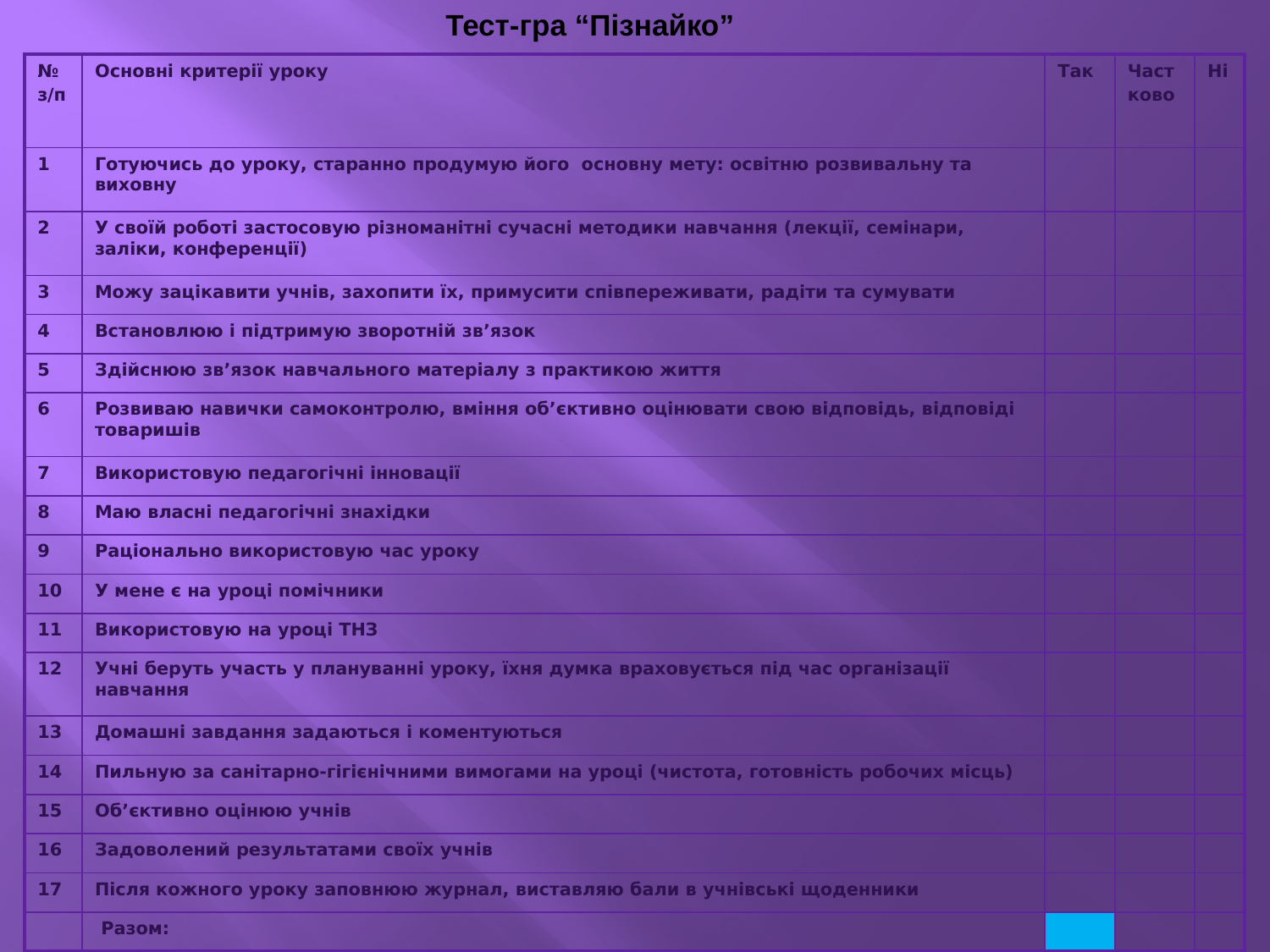

Тест-гра “Пізнайко”
| № з/п | Основні критерії уроку | Так | Част ково | Ні |
| --- | --- | --- | --- | --- |
| 1 | Готуючись до уроку, старанно продумую його основну мету: освітню розвивальну та виховну |  |  |  |
| 2 | У своїй роботі застосовую різноманітні сучасні методики навчання (лекції, семінари, заліки, конференції) |  |  |  |
| 3 | Можу зацікавити учнів, захопити їх, примусити співпереживати, радіти та сумувати |  |  |  |
| 4 | Встановлюю і підтримую зворотній зв’язок |  |  |  |
| 5 | Здійснюю зв’язок навчального матеріалу з практикою життя |  |  |  |
| 6 | Розвиваю навички самоконтролю, вміння об’єктивно оцінювати свою відповідь, відповіді товаришів |  |  |  |
| 7 | Використовую педагогічні інновації |  |  |  |
| 8 | Маю власні педагогічні знахідки |  |  |  |
| 9 | Раціонально використовую час уроку |  |  |  |
| 10 | У мене є на уроці помічники |  |  |  |
| 11 | Використовую на уроці ТНЗ |  |  |  |
| 12 | Учні беруть участь у плануванні уроку, їхня думка враховується під час організації навчання |  |  |  |
| 13 | Домашні завдання задаються і коментуються |  |  |  |
| 14 | Пильную за санітарно-гігієнічними вимогами на уроці (чистота, готовність робочих місць) |  |  |  |
| 15 | Об’єктивно оцінюю учнів |  |  |  |
| 16 | Задоволений результатами своїх учнів |  |  |  |
| 17 | Після кожного уроку заповнюю журнал, виставляю бали в учнівські щоденники |  |  |  |
|  | Разом: |  |  |  |